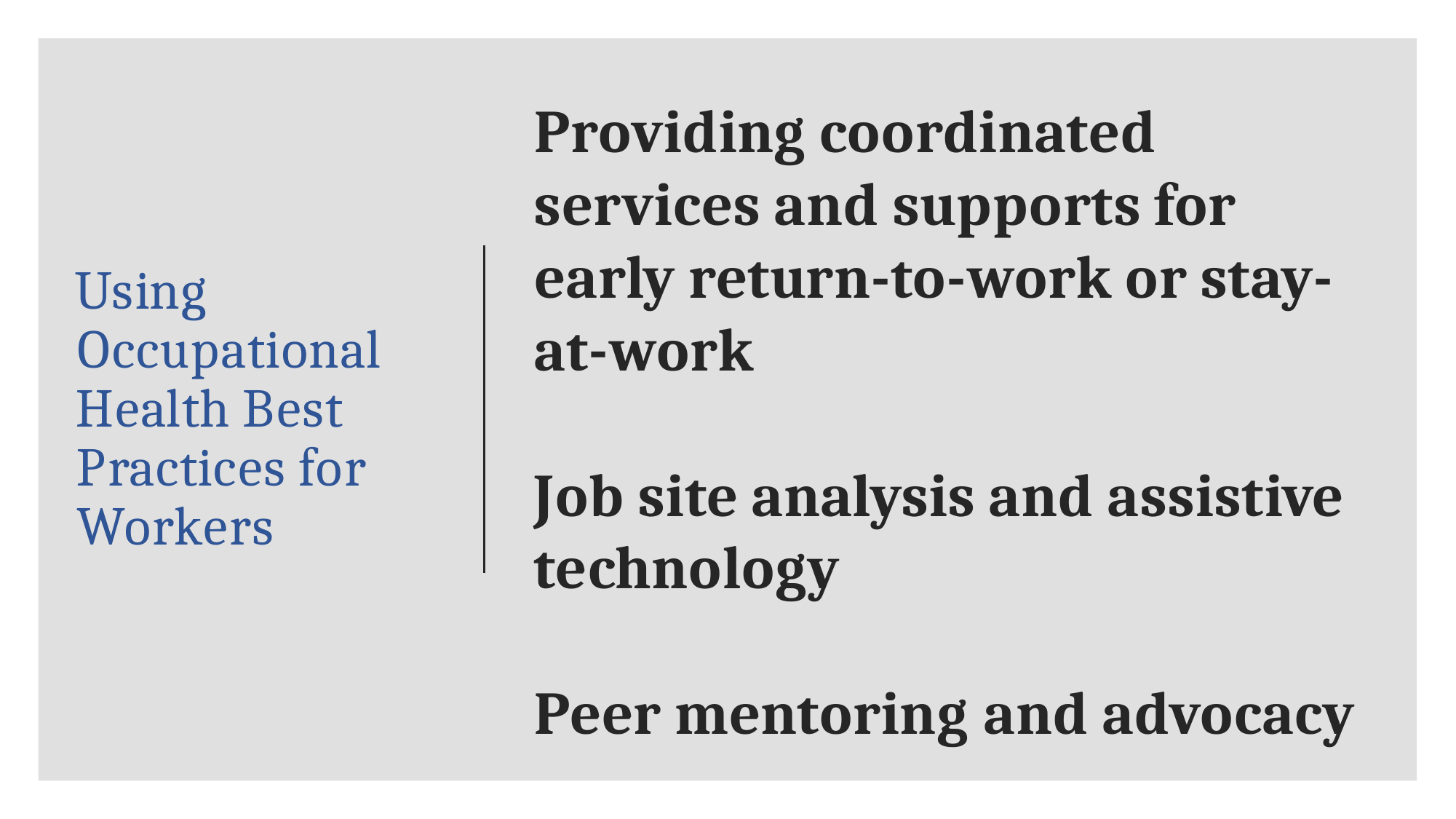

# Providing coordinated services and supports for early return-to-work or stay-at-work Job site analysis and assistive technology Peer mentoring	 and advocacy
Using Occupational Health Best Practices for Workers